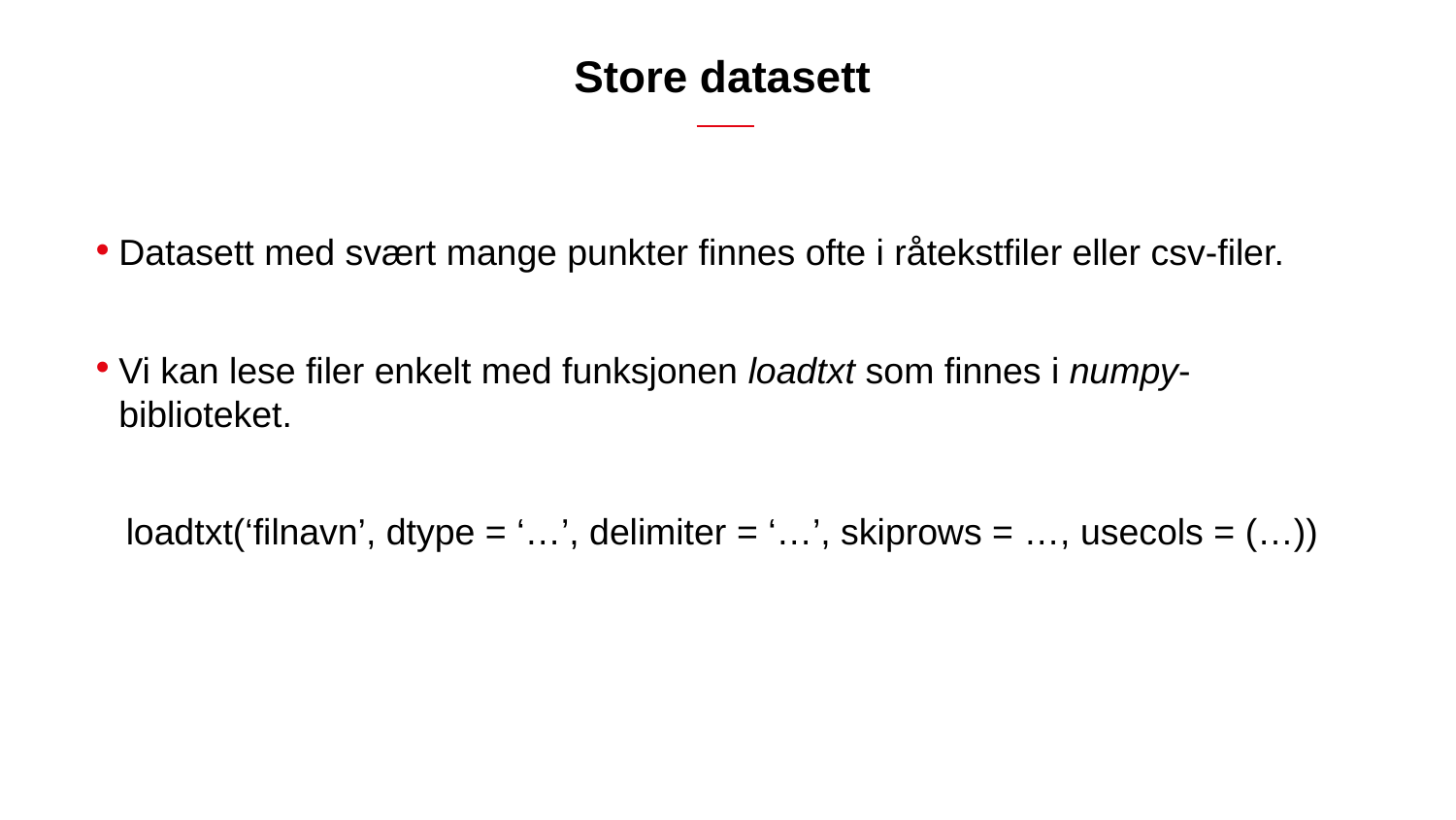

# Store datasett
Datasett med svært mange punkter finnes ofte i råtekstfiler eller csv-filer.

Vi kan lese filer enkelt med funksjonen loadtxt som finnes i numpy-biblioteket.

loadtxt(‘filnavn’, dtype = ‘…’, delimiter = ‘…’, skiprows = …, usecols = (…))